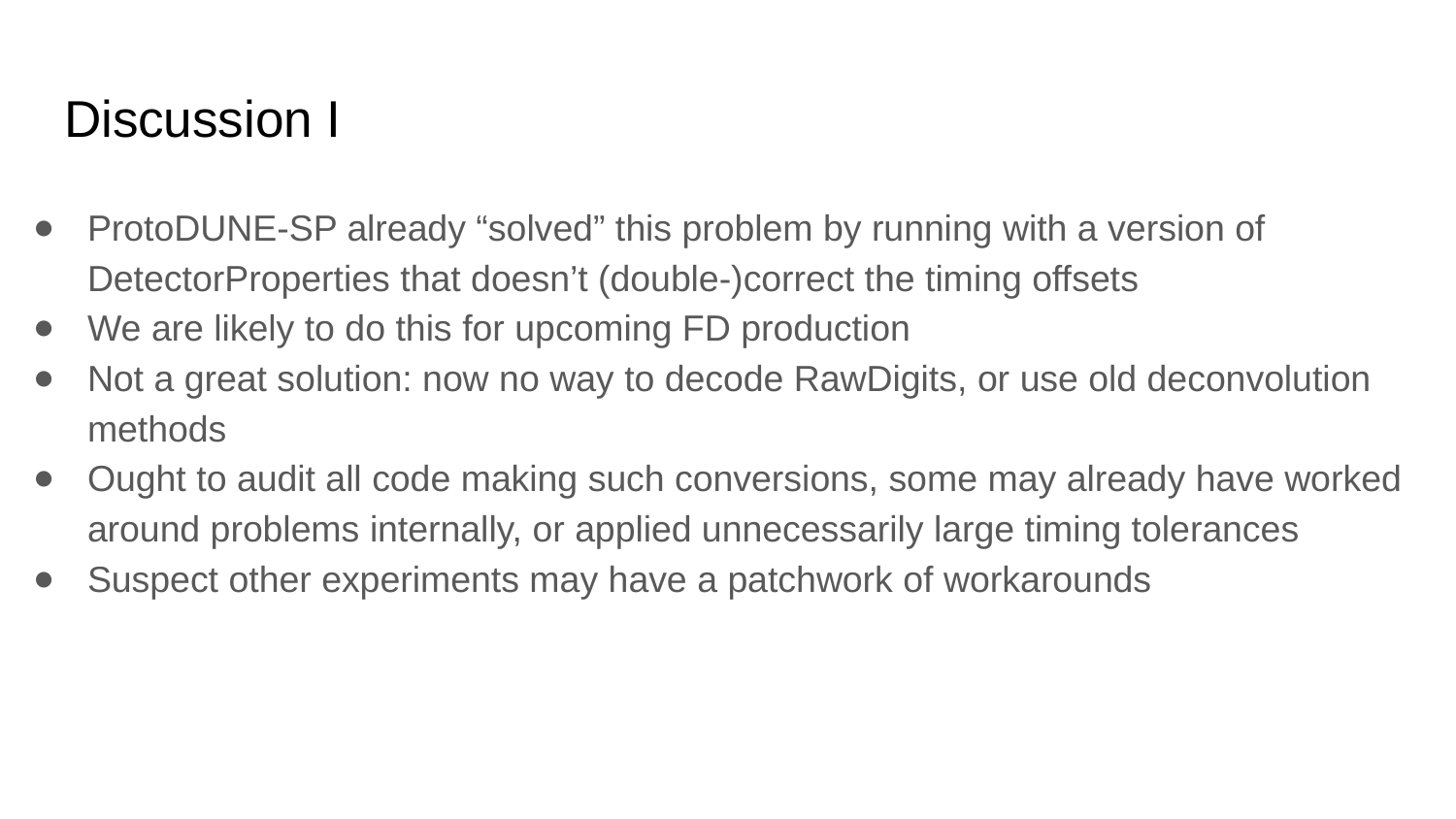

# Discussion I
ProtoDUNE-SP already “solved” this problem by running with a version of DetectorProperties that doesn’t (double-)correct the timing offsets
We are likely to do this for upcoming FD production
Not a great solution: now no way to decode RawDigits, or use old deconvolution methods
Ought to audit all code making such conversions, some may already have worked around problems internally, or applied unnecessarily large timing tolerances
Suspect other experiments may have a patchwork of workarounds